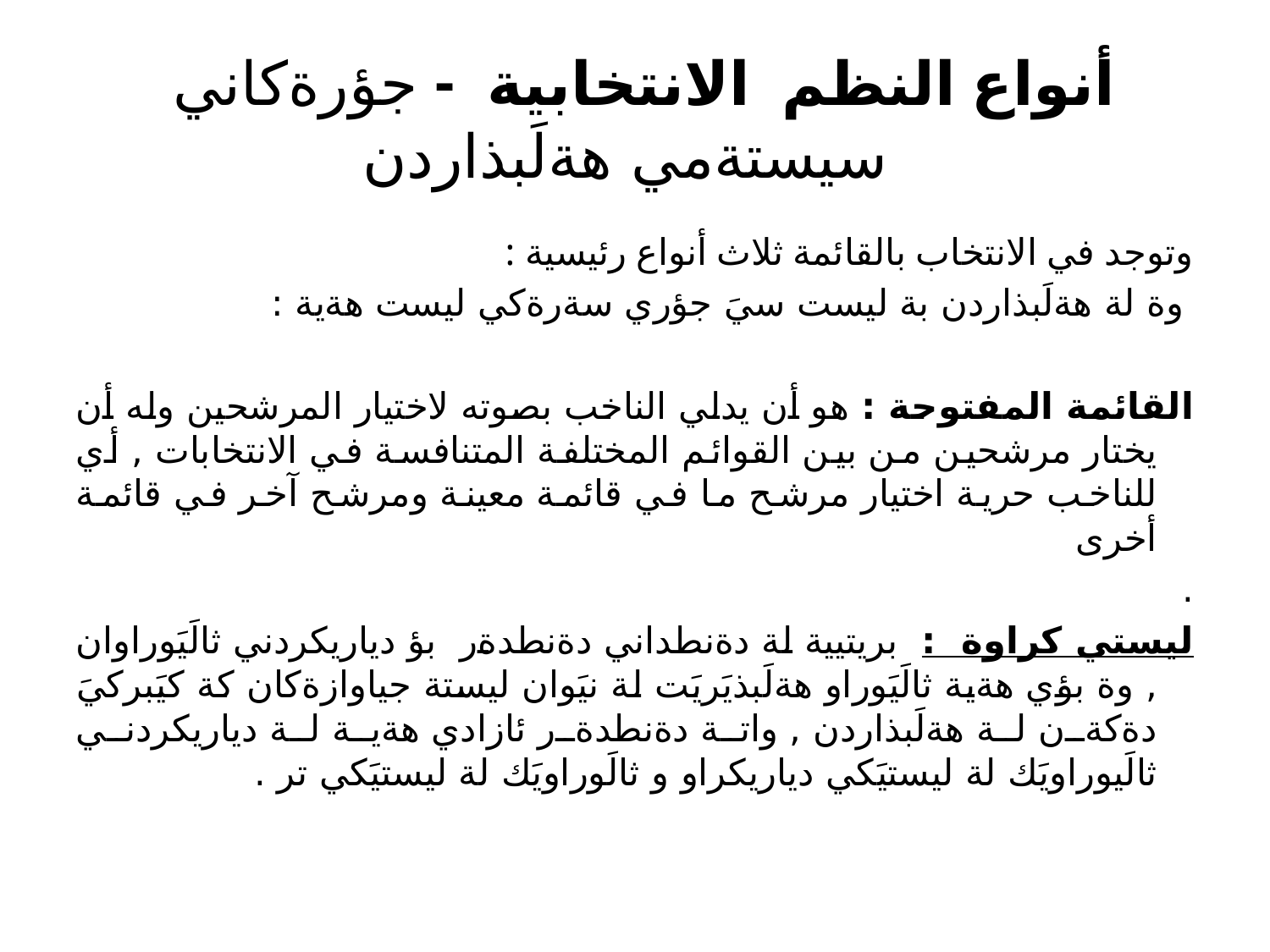

# أنواع النظم  الانتخابية  - جؤرةكاني  سيستةمي هةلَبذاردن
وتوجد في الانتخاب بالقائمة ثلاث أنواع رئيسية :
 وة لة هةلَبذاردن بة ليست سيَ جؤري سةرةكي ليست هةية :

القائمة المفتوحة : هو أن يدلي الناخب بصوته لاختيار المرشحين وله أن يختار مرشحين من بين القوائم المختلفة المتنافسة في الانتخابات , أي للناخب حرية اختيار مرشح ما في قائمة معينة ومرشح آخر في قائمة أخرى
.
ليستي كراوة  :  بريتيية لة دةنطداني دةنطدةر  بؤ دياريكردني ثالَيَوراوان , وة بؤي هةية ثالَيَوراو هةلَبذيَريَت لة نيَوان ليستة جياوازةكان كة كيَبركيَ دةكةن لة هةلَبذاردن , واتة دةنطدةر ئازادي هةية لة دياريكردني ثالَيوراويَك لة ليستيَكي دياريكراو و ثالَوراويَك لة ليستيَكي تر .